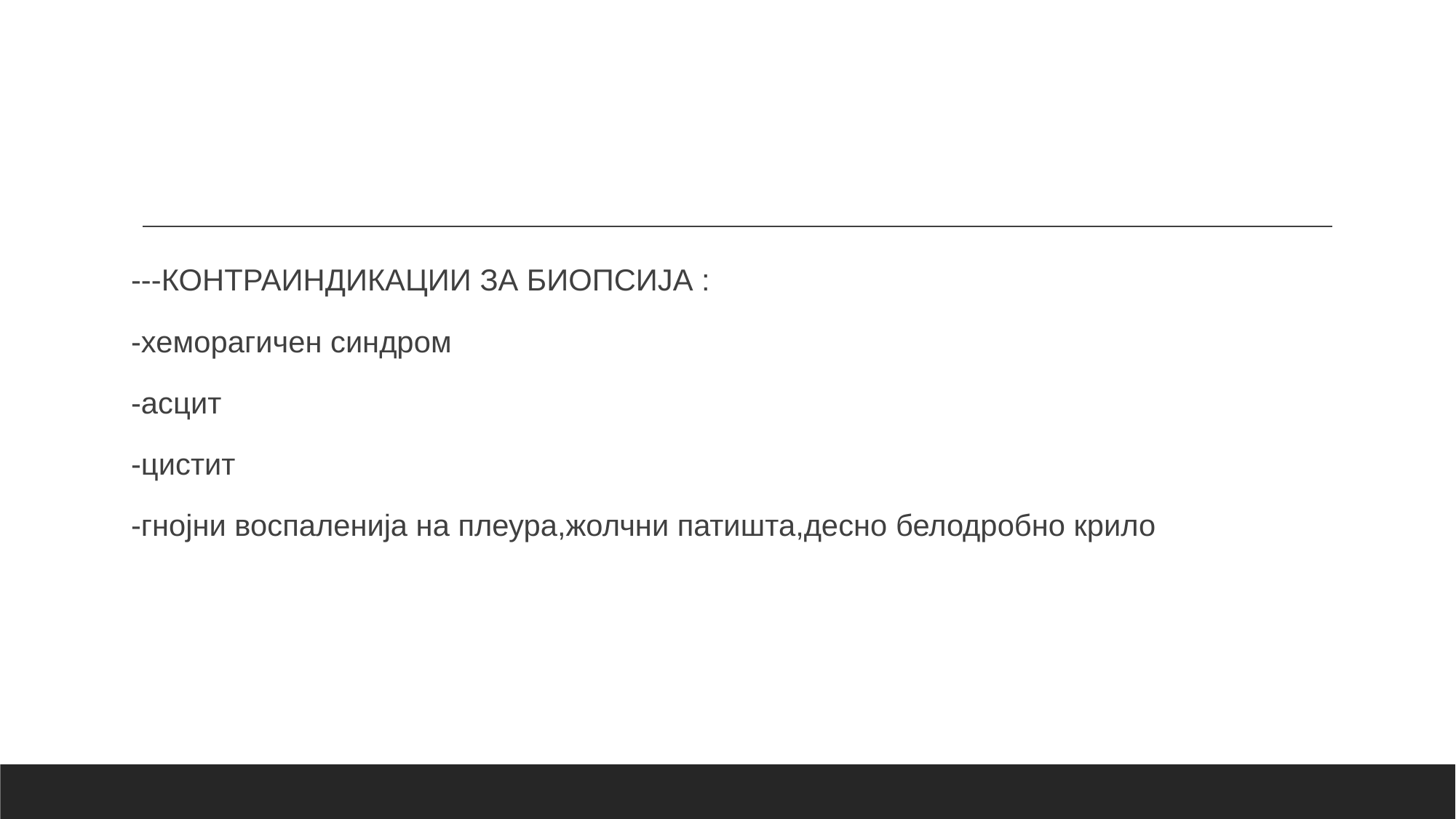

#
---КОНТРАИНДИКАЦИИ ЗА БИОПСИЈА :
-хеморагичен синдром
-асцит
-цистит
-гнојни воспаленија на плеура,жолчни патишта,десно белодробно крило